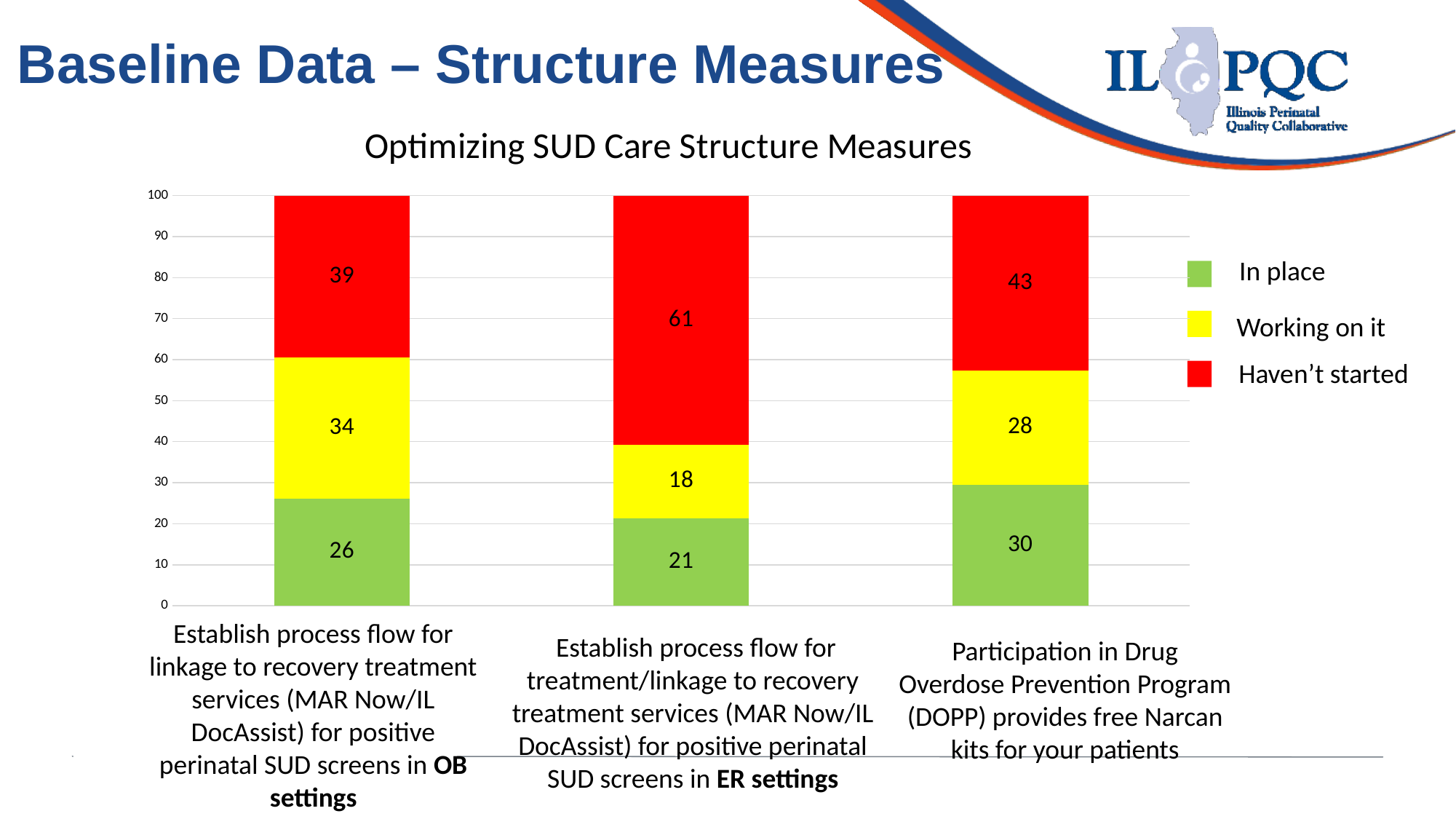

Baseline Data – Structure Measures

### Chart: Optimizing SUD Care Structure Measures

| Category | In place | Working on it | Haven't started |
|---|---|---|---|
In place

Working on it

Haven’t started

Establish process flow for linkage to recovery treatment services (MAR Now/IL DocAssist) for positive perinatal SUD screens in OB settings
 Establish process flow for treatment/linkage to recovery treatment services (MAR Now/IL DocAssist) for positive perinatal SUD screens in ER settings
Participation in Drug Overdose Prevention Program (DOPP) provides free Narcan kits for your patients

Illinois Perinatal Quality Collaborative